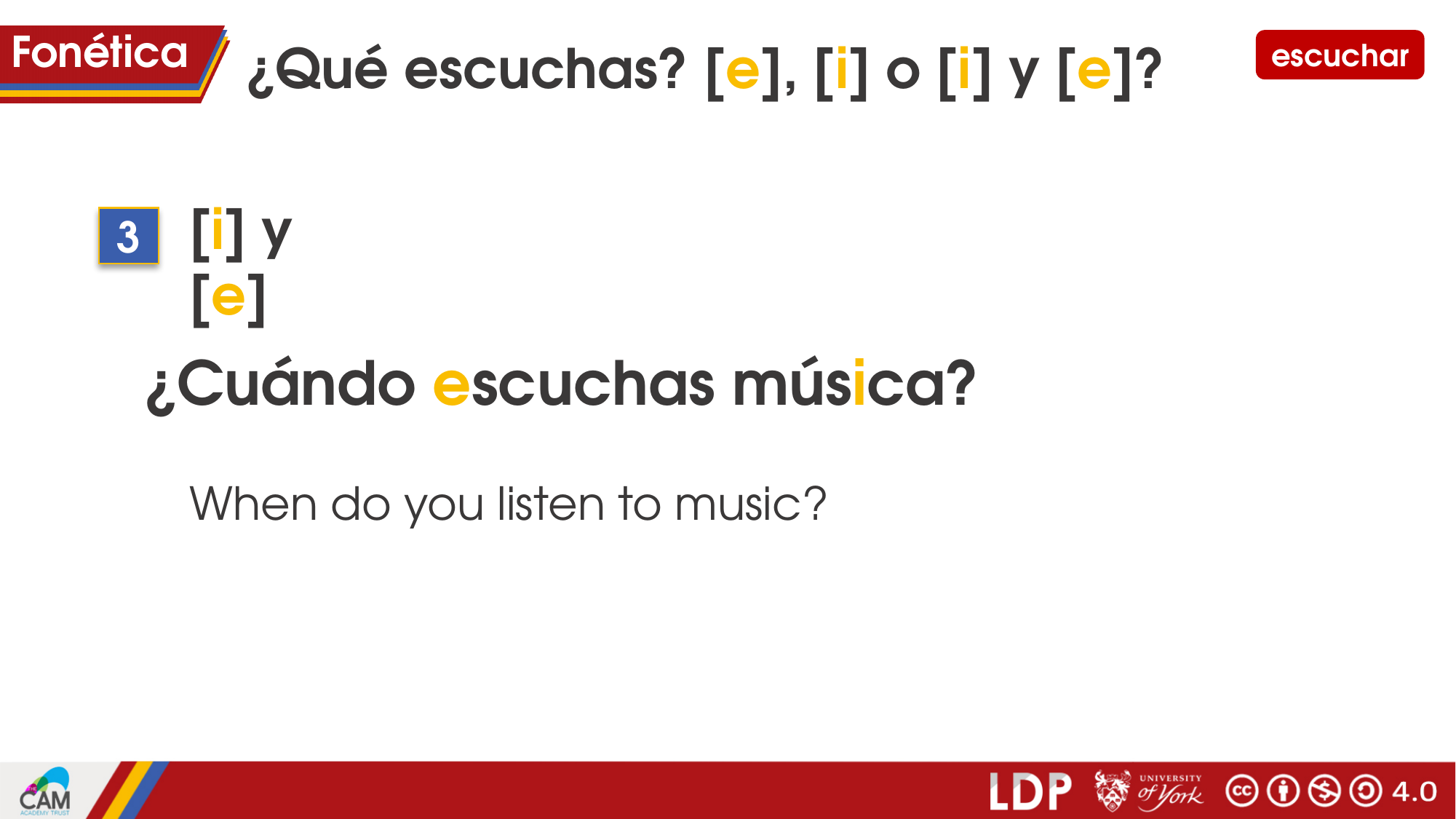

# Fonética
¿Qué escuchas? [e], [i] o [i] y [e]?
escuchar
[i] y [e]
3
 ¿Cuándo escuchas música?
When do you listen to music?